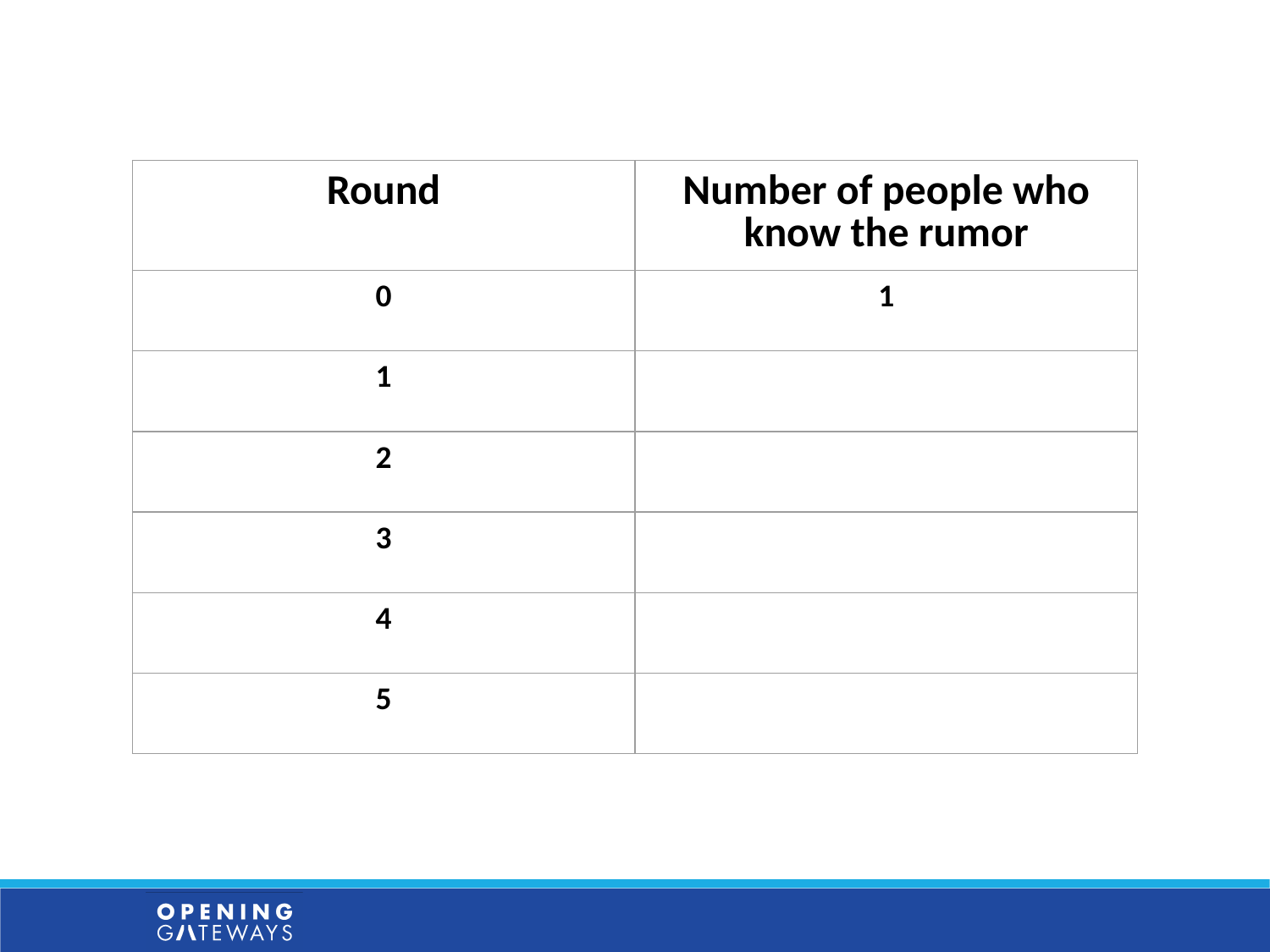

| Round | Number of people who know the rumor |
| --- | --- |
| 0 | 1 |
| 1 |  |
| 2 |  |
| 3 |  |
| 4 |  |
| 5 |  |